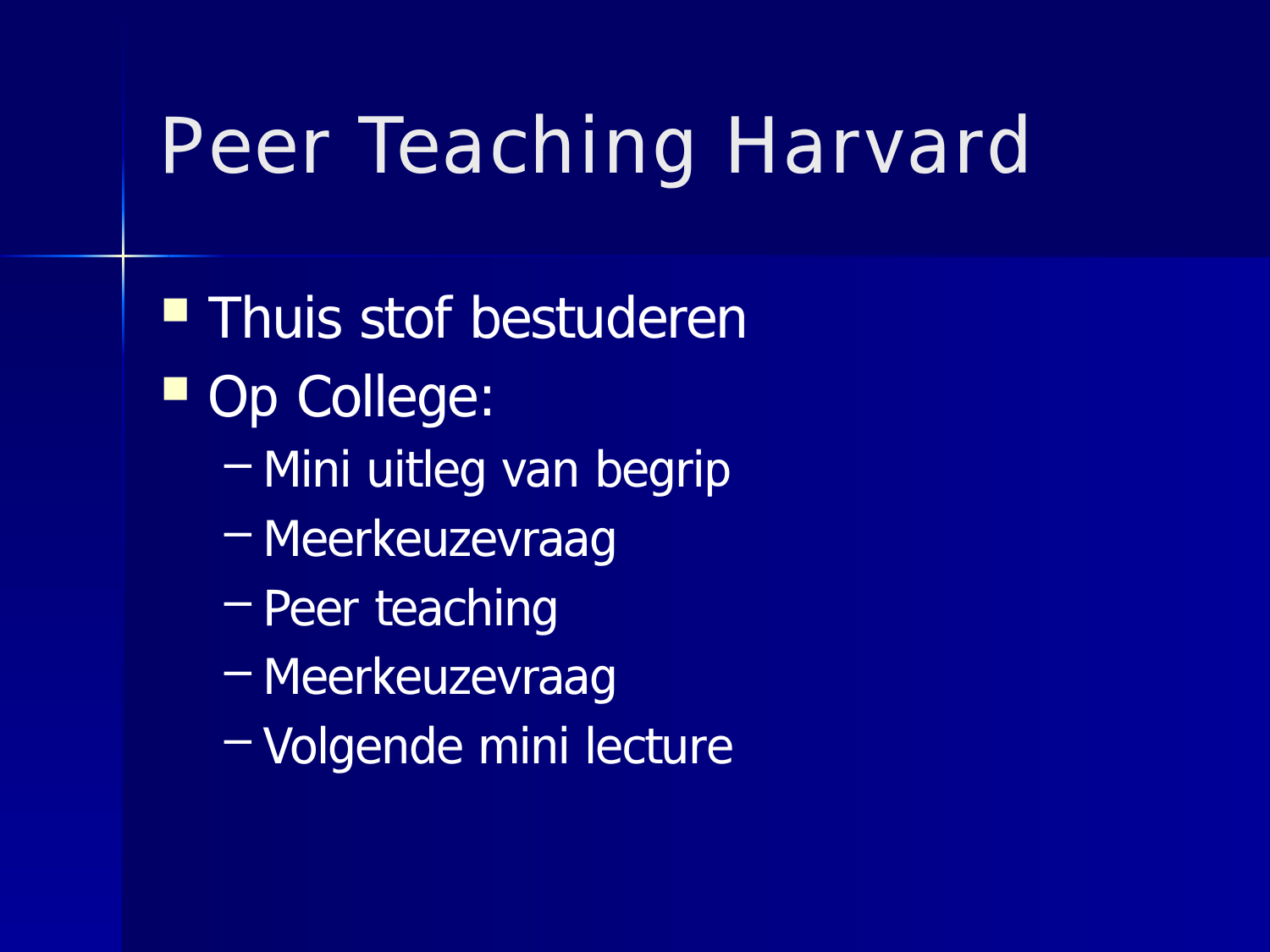

# Peer Teaching Harvard
Thuis stof bestuderen
Op College:
Mini uitleg van begrip
Meerkeuzevraag
Peer teaching
Meerkeuzevraag
Volgende mini lecture